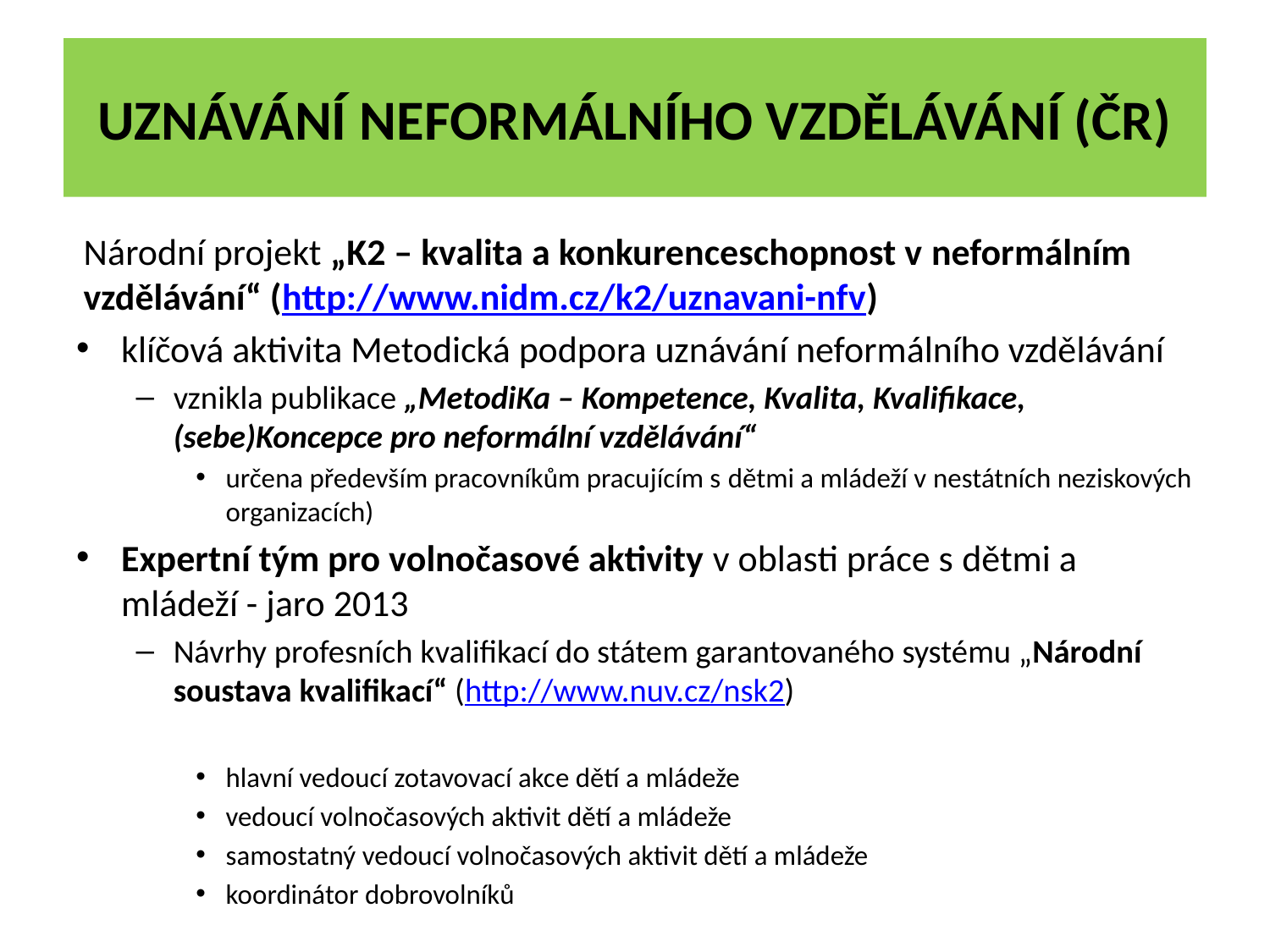

# Uznávání neformálního vzdělávání (ČR)
Národní projekt „K2 – kvalita a konkurenceschopnost v neformálním vzdělávání“ (http://www.nidm.cz/k2/uznavani-nfv)
klíčová aktivita Metodická podpora uznávání neformálního vzdělávání
vznikla publikace „MetodiKa – Kompetence, Kvalita, Kvalifikace, (sebe)Koncepce pro neformální vzdělávání“
určena především pracovníkům pracujícím s dětmi a mládeží v nestátních neziskových organizacích)
Expertní tým pro volnočasové aktivity v oblasti práce s dětmi a mládeží - jaro 2013
Návrhy profesních kvalifikací do státem garantovaného systému „Národní soustava kvalifikací“ (http://www.nuv.cz/nsk2)

hlavní vedoucí zotavovací akce dětí a mládeže
vedoucí volnočasových aktivit dětí a mládeže
samostatný vedoucí volnočasových aktivit dětí a mládeže
koordinátor dobrovolníků